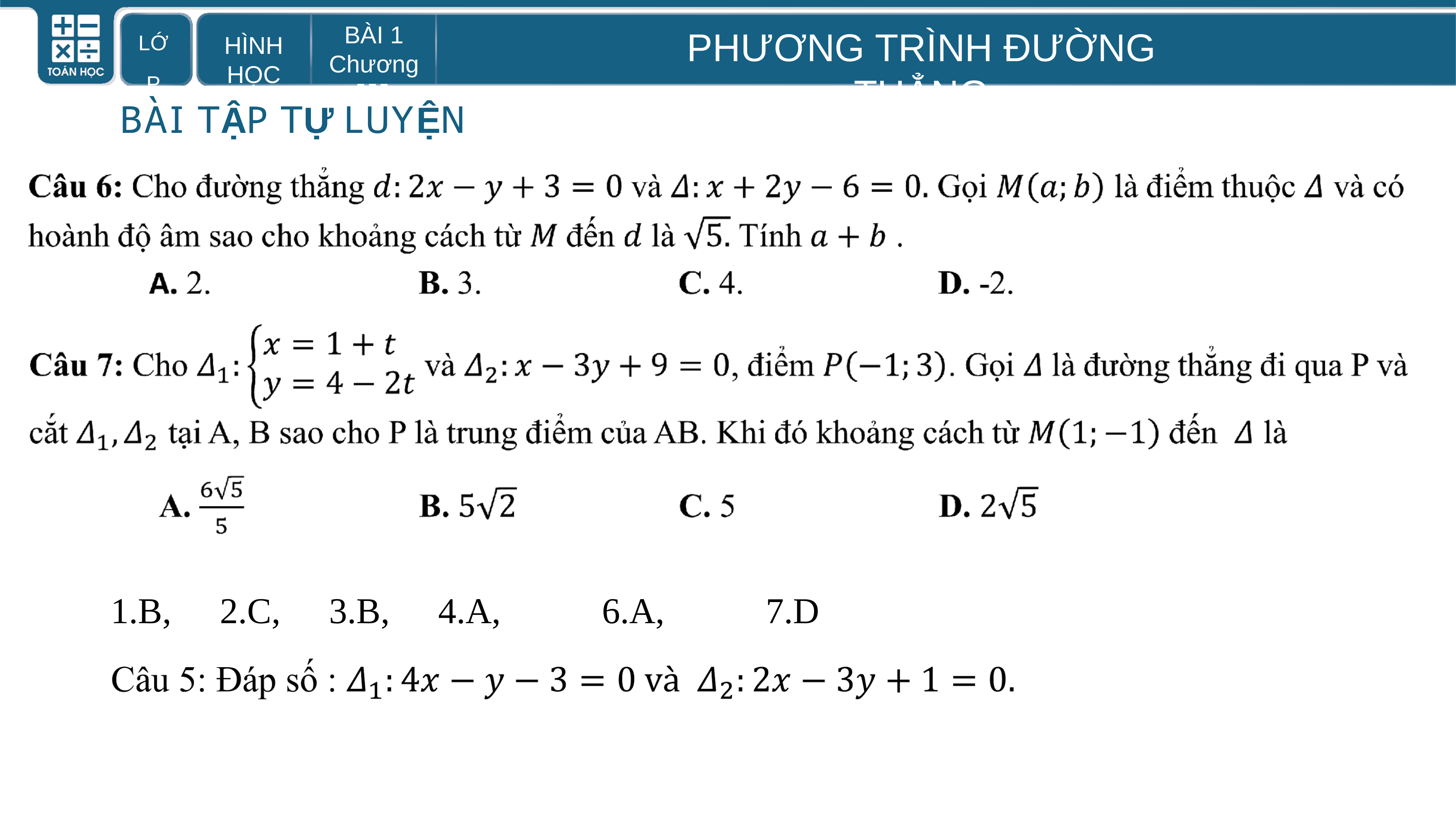

BÀI TẬP TỰ LUYỆN
II

1.B, 	2.C, 	3.B, 	4.A, 		6.A, 		7.D